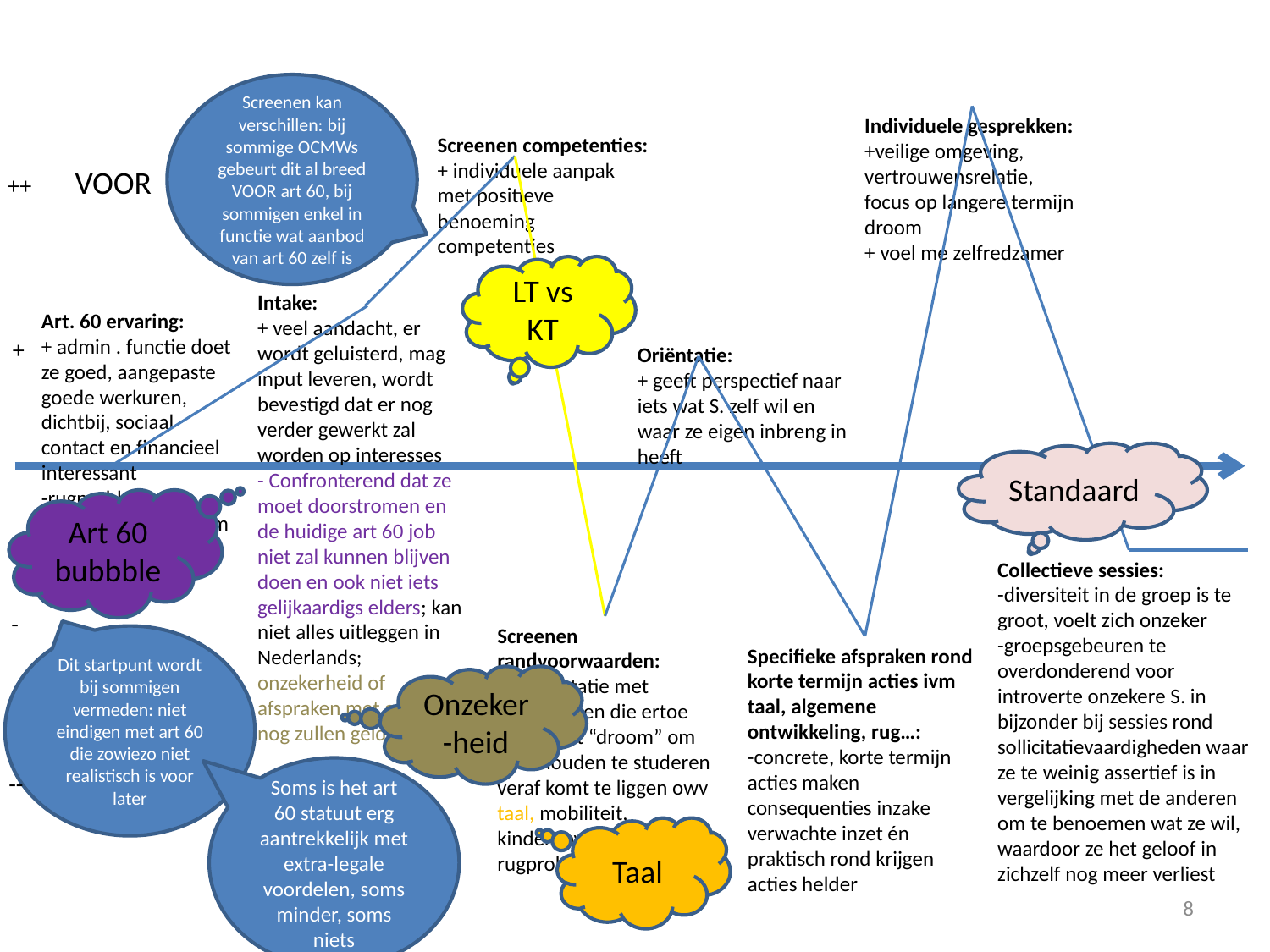

Screenen kan verschillen: bij sommige OCMWs gebeurt dit al breed VOOR art 60, bij sommigen enkel in functie wat aanbod van art 60 zelf is
Individuele gesprekken:
+veilige omgeving, vertrouwensrelatie, focus op langere termijn droom
+ voel me zelfredzamer
Screenen competenties:
+ individuele aanpak met positieve benoeming competenties
VOOR
++
LT vs KT
Intake:
+ veel aandacht, er wordt geluisterd, mag input leveren, wordt bevestigd dat er nog verder gewerkt zal worden op interesses
- Confronterend dat ze moet doorstromen en de huidige art 60 job niet zal kunnen blijven doen en ook niet iets gelijkaardigs elders; kan niet alles uitleggen in Nederlands; onzekerheid of afspraken met anderen nog zullen gelden
Art. 60 ervaring:
+ admin . functie doet ze goed, aangepaste goede werkuren, dichtbij, sociaal contact en financieel interessant
-rugproblemen verergeren, probleem met opvang als geen school
+
Oriëntatie:
+ geeft perspectief naar iets wat S. zelf wil en waar ze eigen inbreng in heeft
Standaard
Art 60 bubbble
Collectieve sessies:
-diversiteit in de groep is te groot, voelt zich onzeker
-groepsgebeuren te overdonderend voor introverte onzekere S. in bijzonder bij sessies rond sollicitatievaardigheden waar ze te weinig assertief is in vergelijking met de anderen om te benoemen wat ze wil,
waardoor ze het geloof in zichzelf nog meer verliest
-
Screenen randvoorwaarden:
-confrontatie met beperkingen die ertoe leiden dat “droom” om boekhouden te studeren veraf komt te liggen owv taal, mobiliteit, kinderopvang, rugproblematiek…
Dit startpunt wordt bij sommigen vermeden: niet eindigen met art 60 die zowiezo niet realistisch is voor later
Specifieke afspraken rond korte termijn acties ivm taal, algemene ontwikkeling, rug…:
-concrete, korte termijn acties maken consequenties inzake verwachte inzet én praktisch rond krijgen acties helder
Onzeker-heid
Soms is het art 60 statuut erg aantrekkelijk met extra-legale voordelen, soms minder, soms niets
--
Taal
8